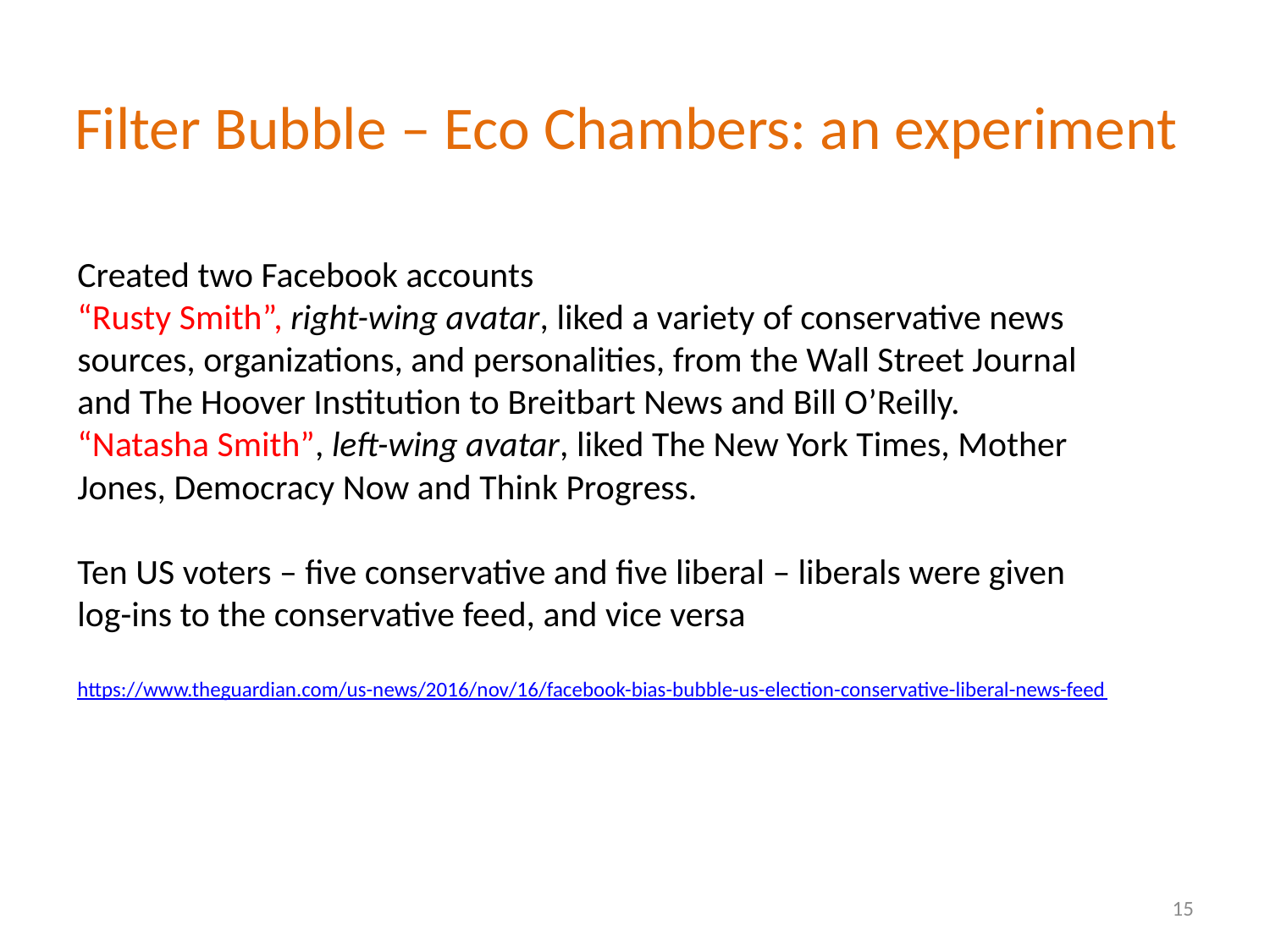

# Filter Bubble – Eco Chambers: an experiment
Created two Facebook accounts
“Rusty Smith”, right-wing avatar, liked a variety of conservative news sources, organizations, and personalities, from the Wall Street Journal and The Hoover Institution to Breitbart News and Bill O’Reilly.
“Natasha Smith”, left-wing avatar, liked The New York Times, Mother Jones, Democracy Now and Think Progress.

Ten US voters – five conservative and five liberal – liberals were given log-ins to the conservative feed, and vice versa

https://www.theguardian.com/us-news/2016/nov/16/facebook-bias-bubble-us-election-conservative-liberal-news-feed

15